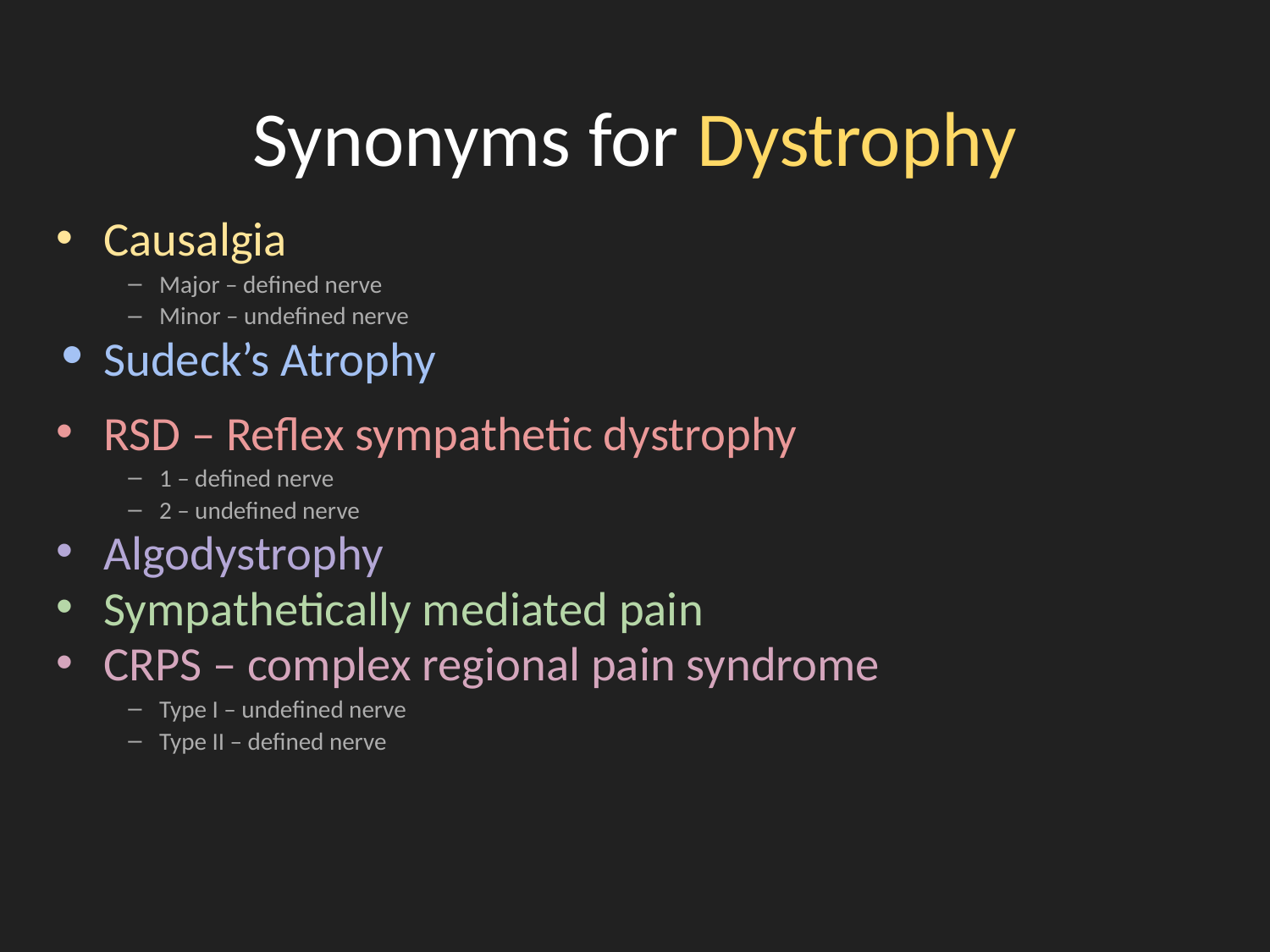

# Synonyms for Dystrophy
Causalgia
Major – defined nerve
Minor – undefined nerve
Sudeck’s Atrophy
RSD – Reflex sympathetic dystrophy
1 – defined nerve
2 – undefined nerve
Algodystrophy
Sympathetically mediated pain
CRPS – complex regional pain syndrome
Type I – undefined nerve
Type II – defined nerve